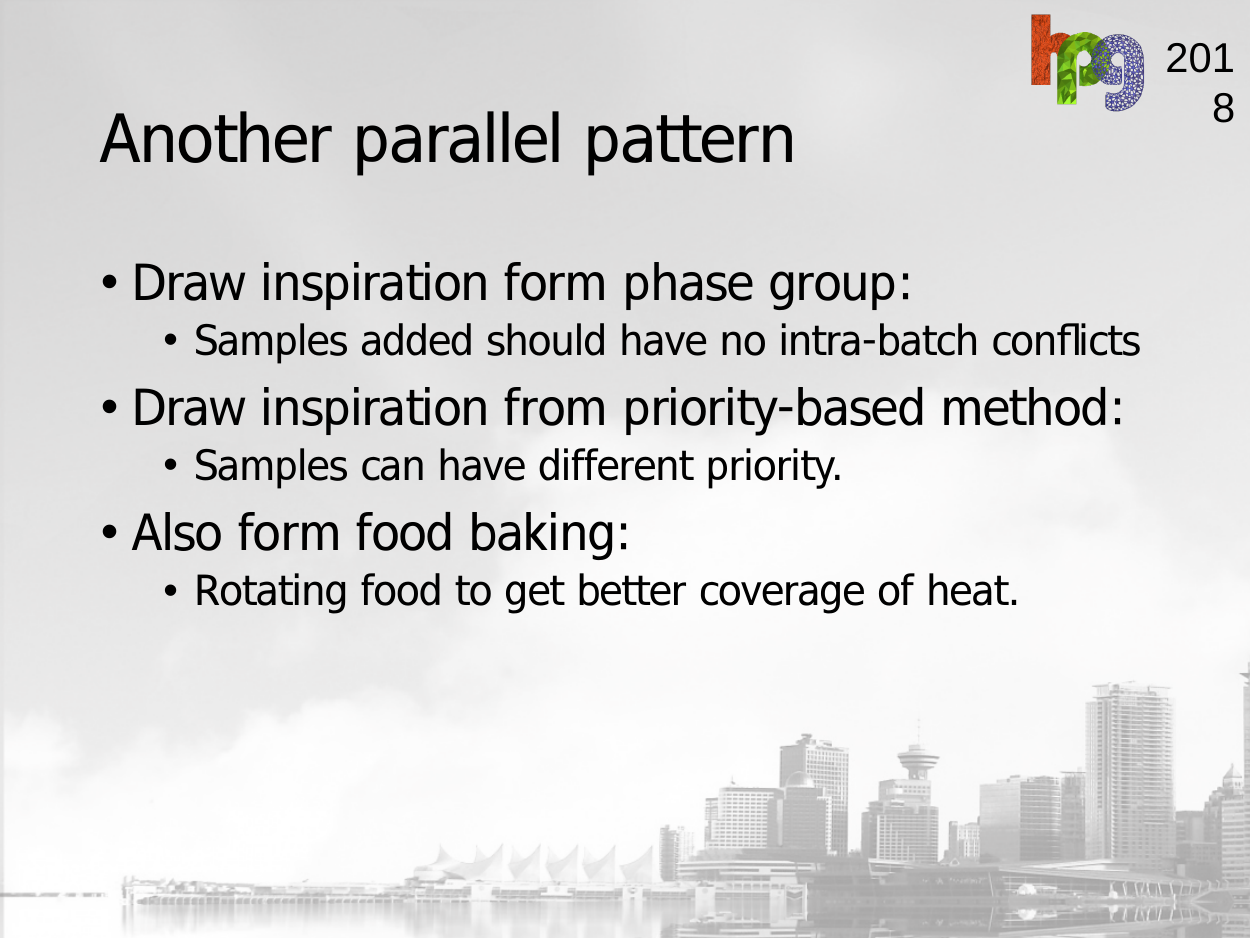

# Another parallel pattern
Draw inspiration form phase group:
Samples added should have no intra-batch conflicts
Draw inspiration from priority-based method:
Samples can have different priority.
Also form food baking:
Rotating food to get better coverage of heat.